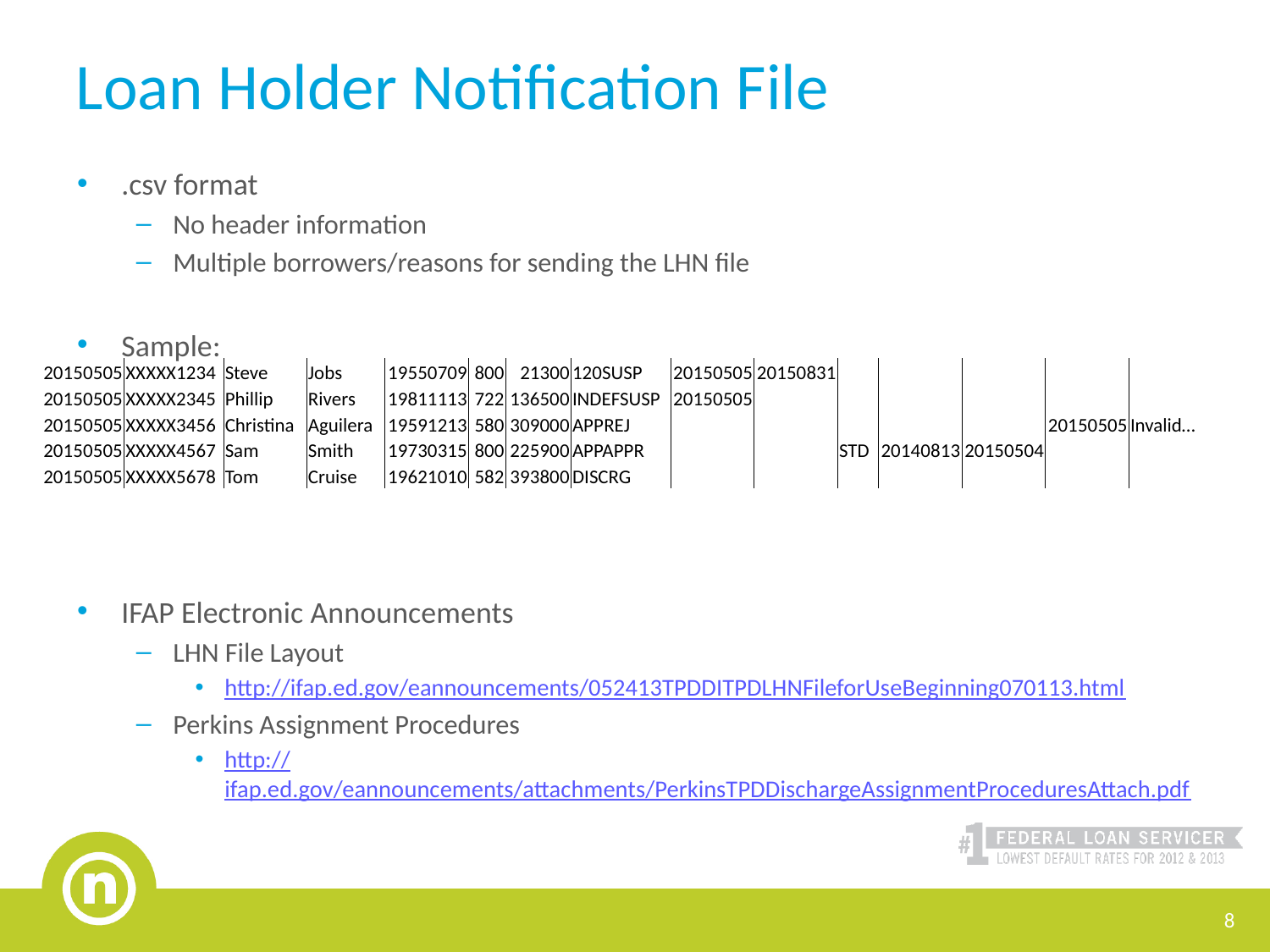

Loan Holder Notification File
.csv format
No header information
Multiple borrowers/reasons for sending the LHN file

Sample:

IFAP Electronic Announcements
LHN File Layout
http://ifap.ed.gov/eannouncements/052413TPDDITPDLHNFileforUseBeginning070113.html
Perkins Assignment Procedures
http://ifap.ed.gov/eannouncements/attachments/PerkinsTPDDischargeAssignmentProceduresAttach.pdf
| 20150505 | XXXXX1234 | Steve | Jobs | 19550709 | 800 | 21300 | 120SUSP | 20150505 | 20150831 |  |  |  |  |  |
| --- | --- | --- | --- | --- | --- | --- | --- | --- | --- | --- | --- | --- | --- | --- |
| 20150505 | XXXXX2345 | Phillip | Rivers | 19811113 | 722 | 136500 | INDEFSUSP | 20150505 |  |  |  |  |  |  |
| 20150505 | XXXXX3456 | Christina | Aguilera | 19591213 | 580 | 309000 | APPREJ |  |  |  |  |  | 20150505 | Invalid… |
| 20150505 | XXXXX4567 | Sam | Smith | 19730315 | 800 | 225900 | APPAPPR |  |  | STD | 20140813 | 20150504 |  |  |
| 20150505 | XXXXX5678 | Tom | Cruise | 19621010 | 582 | 393800 | DISCRG |  |  |  |  |  |  |  |